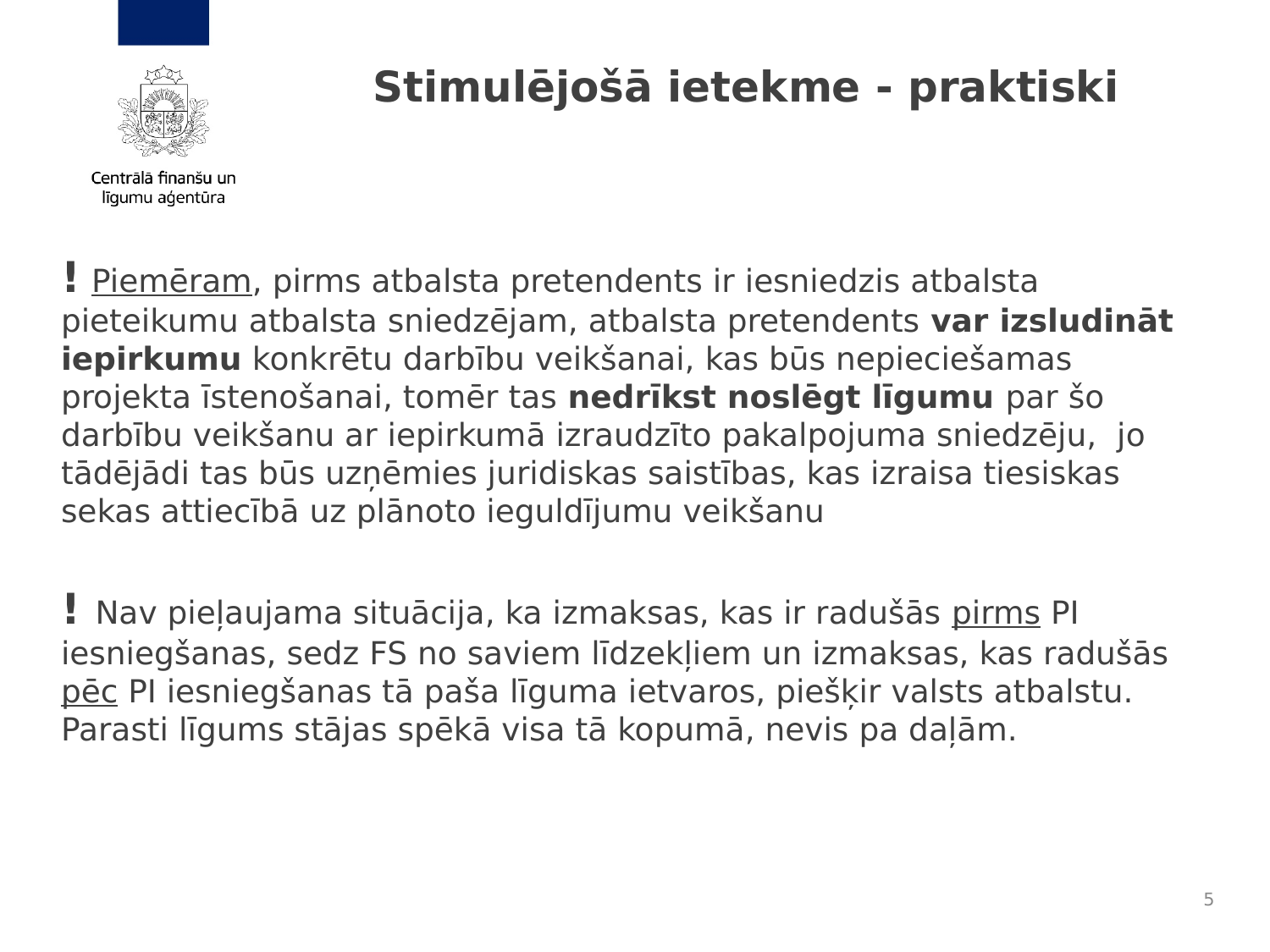

# Stimulējošā ietekme - praktiski
! Piemēram, pirms atbalsta pretendents ir iesniedzis atbalsta pieteikumu atbalsta sniedzējam, atbalsta pretendents var izsludināt iepirkumu konkrētu darbību veikšanai, kas būs nepieciešamas projekta īstenošanai, tomēr tas nedrīkst noslēgt līgumu par šo darbību veikšanu ar iepirkumā izraudzīto pakalpojuma sniedzēju,  jo tādējādi tas būs uzņēmies juridiskas saistības, kas izraisa tiesiskas sekas attiecībā uz plānoto ieguldījumu veikšanu

! Nav pieļaujama situācija, ka izmaksas, kas ir radušās pirms PI iesniegšanas, sedz FS no saviem līdzekļiem un izmaksas, kas radušās pēc PI iesniegšanas tā paša līguma ietvaros, piešķir valsts atbalstu. Parasti līgums stājas spēkā visa tā kopumā, nevis pa daļām.

5